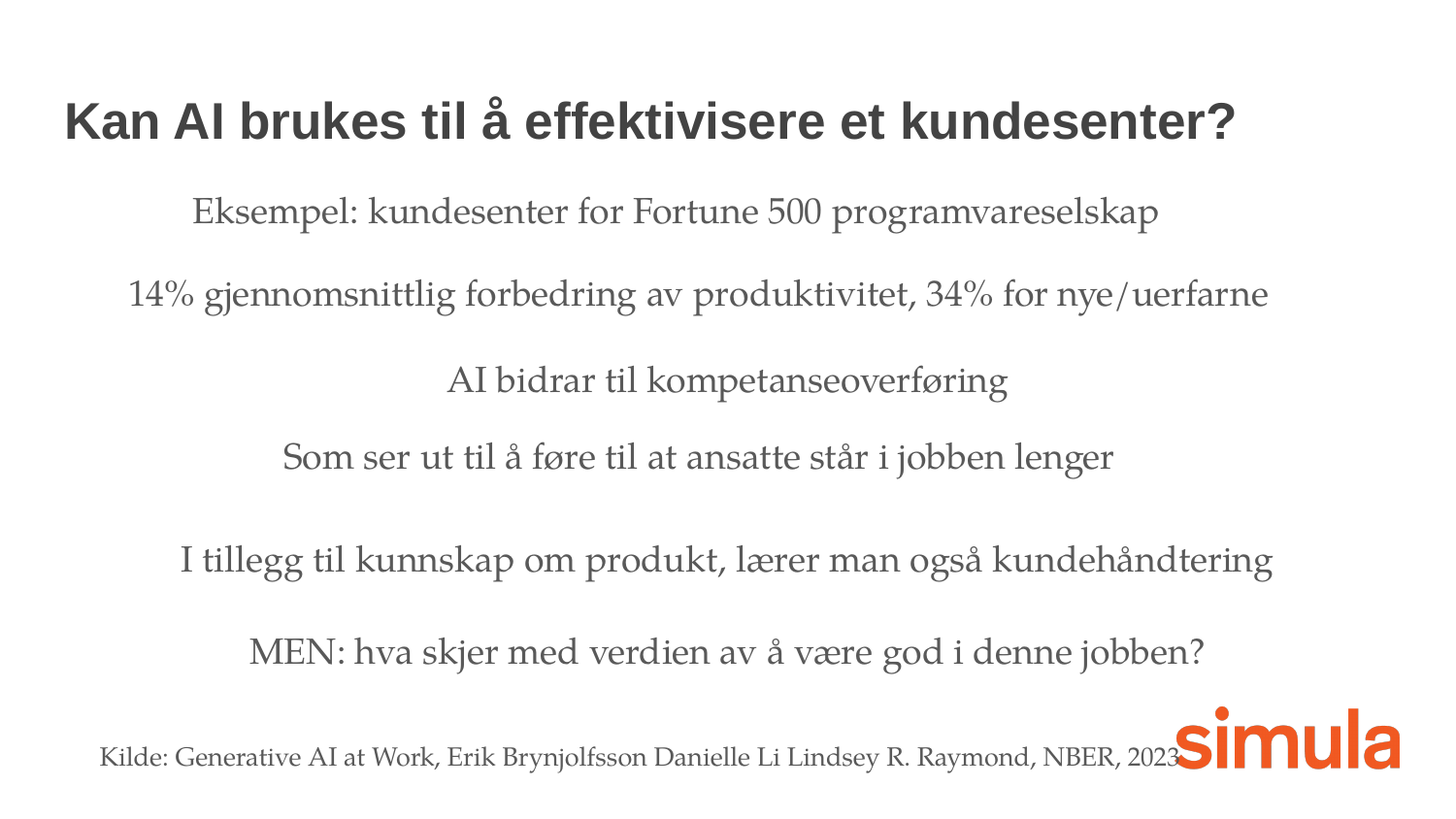

# Kan AI brukes til å effektivisere et kundesenter?
Eksempel: kundesenter for Fortune 500 programvareselskap
14% gjennomsnittlig forbedring av produktivitet, 34% for nye/uerfarne
AI bidrar til kompetanseoverføring
Som ser ut til å føre til at ansatte står i jobben lenger
I tillegg til kunnskap om produkt, lærer man også kundehåndtering
MEN: hva skjer med verdien av å være god i denne jobben?
Kilde: Generative AI at Work, Erik Brynjolfsson Danielle Li Lindsey R. Raymond, NBER, 2023